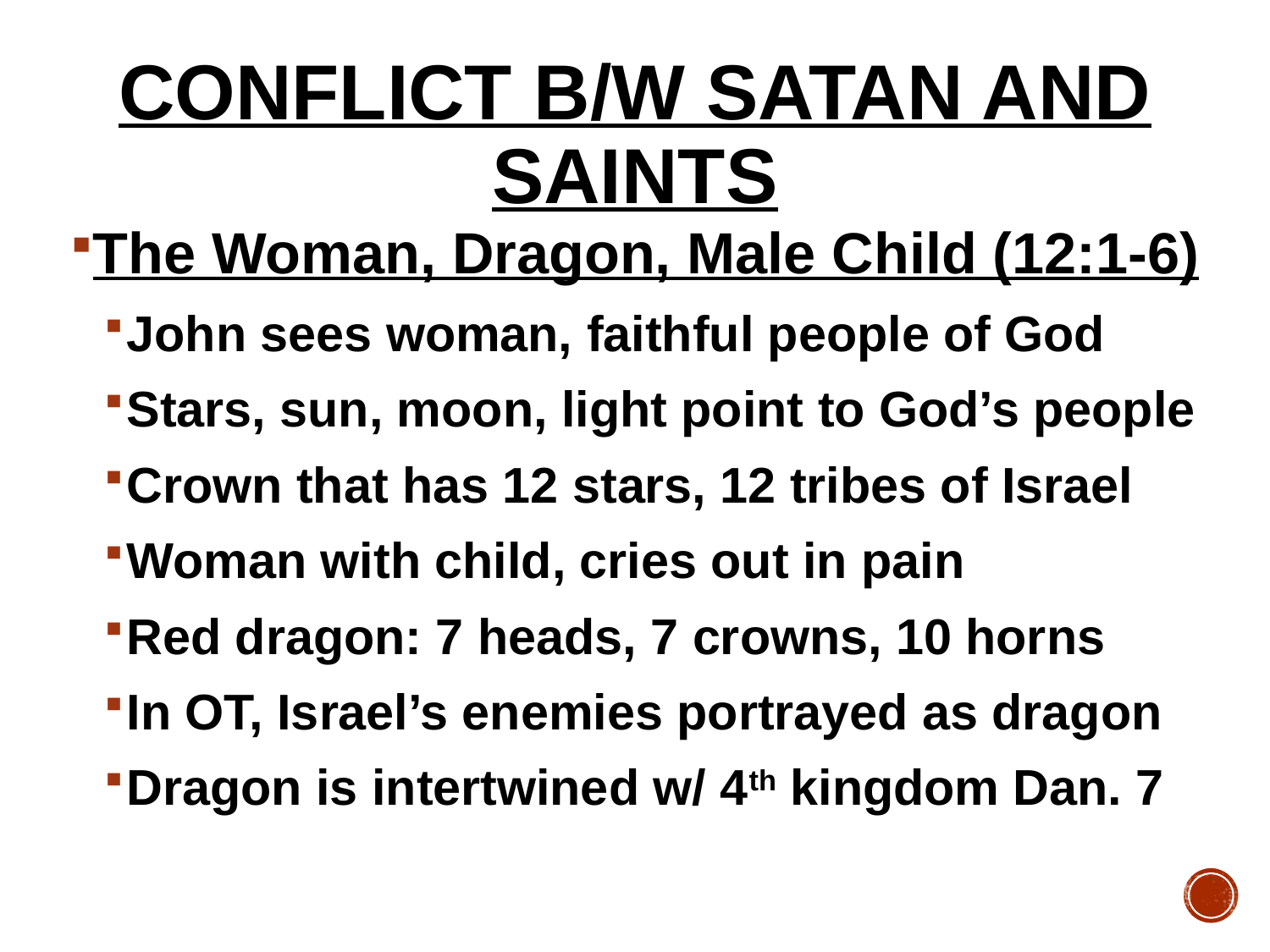

# Conflict b/w Satan and Saints
The Woman, Dragon, Male Child (12:1-6)
John sees woman, faithful people of God
Stars, sun, moon, light point to God’s people
Crown that has 12 stars, 12 tribes of Israel
Woman with child, cries out in pain
Red dragon: 7 heads, 7 crowns, 10 horns
In OT, Israel’s enemies portrayed as dragon
Dragon is intertwined w/ 4th kingdom Dan. 7